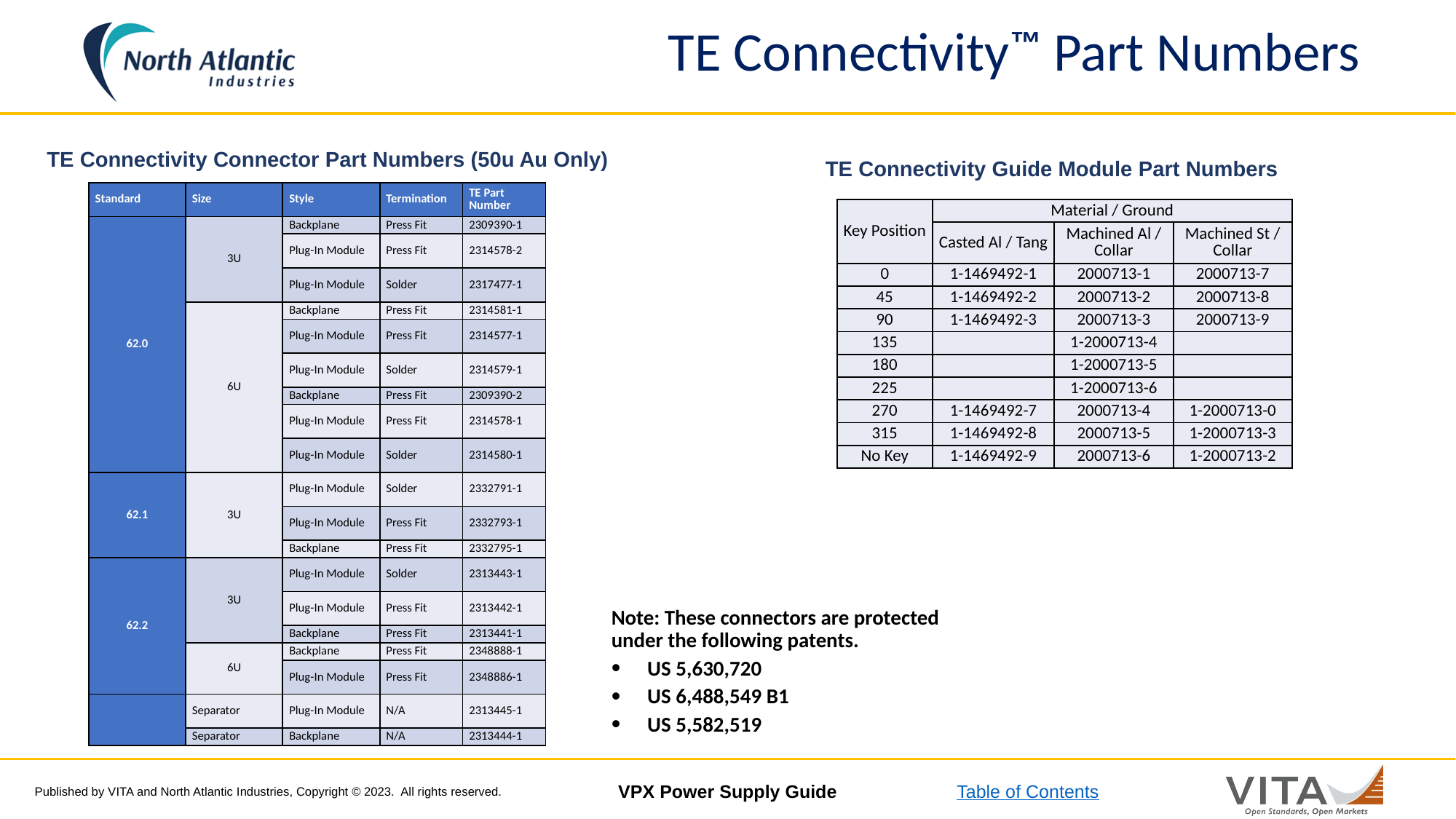

# TE Connectivity™ Part Numbers
TE Connectivity Connector Part Numbers (50u Au Only)
TE Connectivity Guide Module Part Numbers
| Standard | Size | Style | Termination | TE Part Number |
| --- | --- | --- | --- | --- |
| 62.0 | 3U | Backplane | Press Fit | 2309390-1 |
|  |  | Plug-In Module | Press Fit | 2314578-2 |
|  |  | Plug-In Module | Solder | 2317477-1 |
|  | 6U | Backplane | Press Fit | 2314581-1 |
|  |  | Plug-In Module | Press Fit | 2314577-1 |
|  |  | Plug-In Module | Solder | 2314579-1 |
|  |  | Backplane | Press Fit | 2309390-2 |
|  |  | Plug-In Module | Press Fit | 2314578-1 |
|  |  | Plug-In Module | Solder | 2314580-1 |
| 62.1 | 3U | Plug-In Module | Solder | 2332791-1 |
|  |  | Plug-In Module | Press Fit | 2332793-1 |
|  |  | Backplane | Press Fit | 2332795-1 |
| 62.2 | 3U | Plug-In Module | Solder | 2313443-1 |
|  |  | Plug-In Module | Press Fit | 2313442-1 |
|  |  | Backplane | Press Fit | 2313441-1 |
|  | 6U | Backplane | Press Fit | 2348888-1 |
|  |  | Plug-In Module | Press Fit | 2348886-1 |
|  | Separator | Plug-In Module | N/A | 2313445-1 |
|  | Separator | Backplane | N/A | 2313444-1 |
| Key Position | Material / Ground |  |  |
| --- | --- | --- | --- |
|  | Casted Al / Tang | Machined Al / Collar | Machined St / Collar |
| 0 | 1-1469492-1 | 2000713-1 | 2000713-7 |
| 45 | 1-1469492-2 | 2000713-2 | 2000713-8 |
| 90 | 1-1469492-3 | 2000713-3 | 2000713-9 |
| 135 |  | 1-2000713-4 |  |
| 180 |  | 1-2000713-5 |  |
| 225 |  | 1-2000713-6 |  |
| 270 | 1-1469492-7 | 2000713-4 | 1-2000713-0 |
| 315 | 1-1469492-8 | 2000713-5 | 1-2000713-3 |
| No Key | 1-1469492-9 | 2000713-6 | 1-2000713-2 |
Note: These connectors are protected under the following patents.
US 5,630,720
US 6,488,549 B1
US 5,582,519